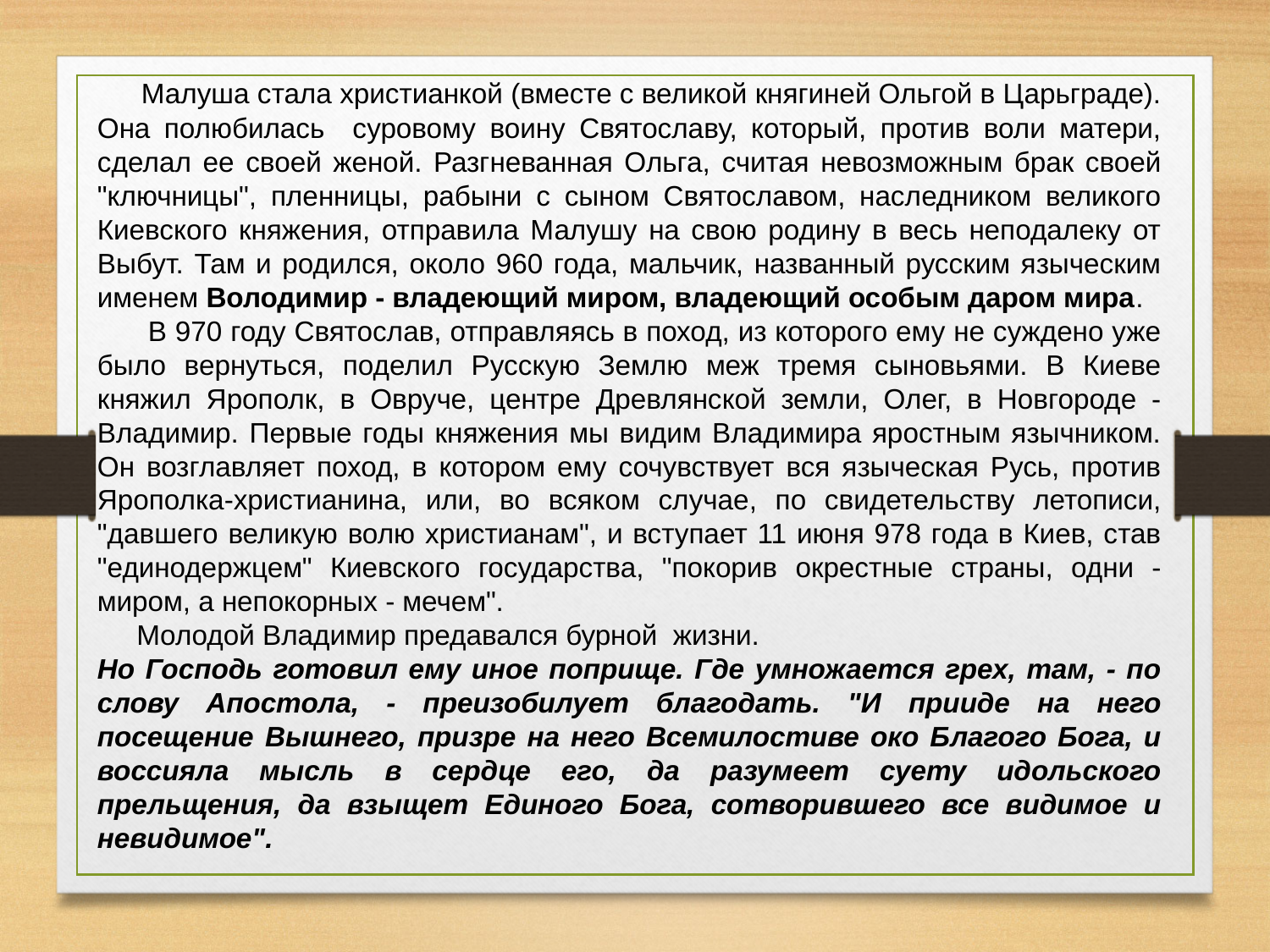

Малуша стала христианкой (вместе с великой княгиней Ольгой в Царьграде). Она полюбилась  суровому воину Святославу, который, против воли матери, сделал ее своей женой. Разгневанная Ольга, считая невозможным брак своей "ключницы", пленницы, рабыни с сыном Святославом, наследником великого Киевского княжения, отправила Малушу на свою родину в весь неподалеку от Выбут. Там и родился, около 960 года, мальчик, названный русским языческим именем Володимир - владеющий миром, владеющий особым даром мира.
      В 970 году Святослав, отправляясь в поход, из которого ему не суждено уже было вернуться, поделил Русскую Землю меж тремя сыновьями. В Киеве княжил Ярополк, в Овруче, центре Древлянской земли, Олег, в Новгороде - Владимир. Первые годы княжения мы видим Владимира яростным язычником. Он возглавляет поход, в котором ему сочувствует вся языческая Русь, против Ярополка-христианина, или, во всяком случае, по свидетельству летописи, "давшего великую волю христианам", и вступает 11 июня 978 года в Киев, став "единодержцем" Киевского государства, "покорив окрестные страны, одни - миром, а непокорных - мечем".
     Молодой Владимир предавался бурной  жизни.
Но Господь готовил ему иное поприще. Где умножается грех, там, - по слову Апостола, - преизобилует благодать. "И прииде на него посещение Вышнего, призре на него Всемилостиве око Благого Бога, и воссияла мысль в сердце его, да разумеет суету идольского прельщения, да взыщет Единого Бога, сотворившего все видимое и невидимое".